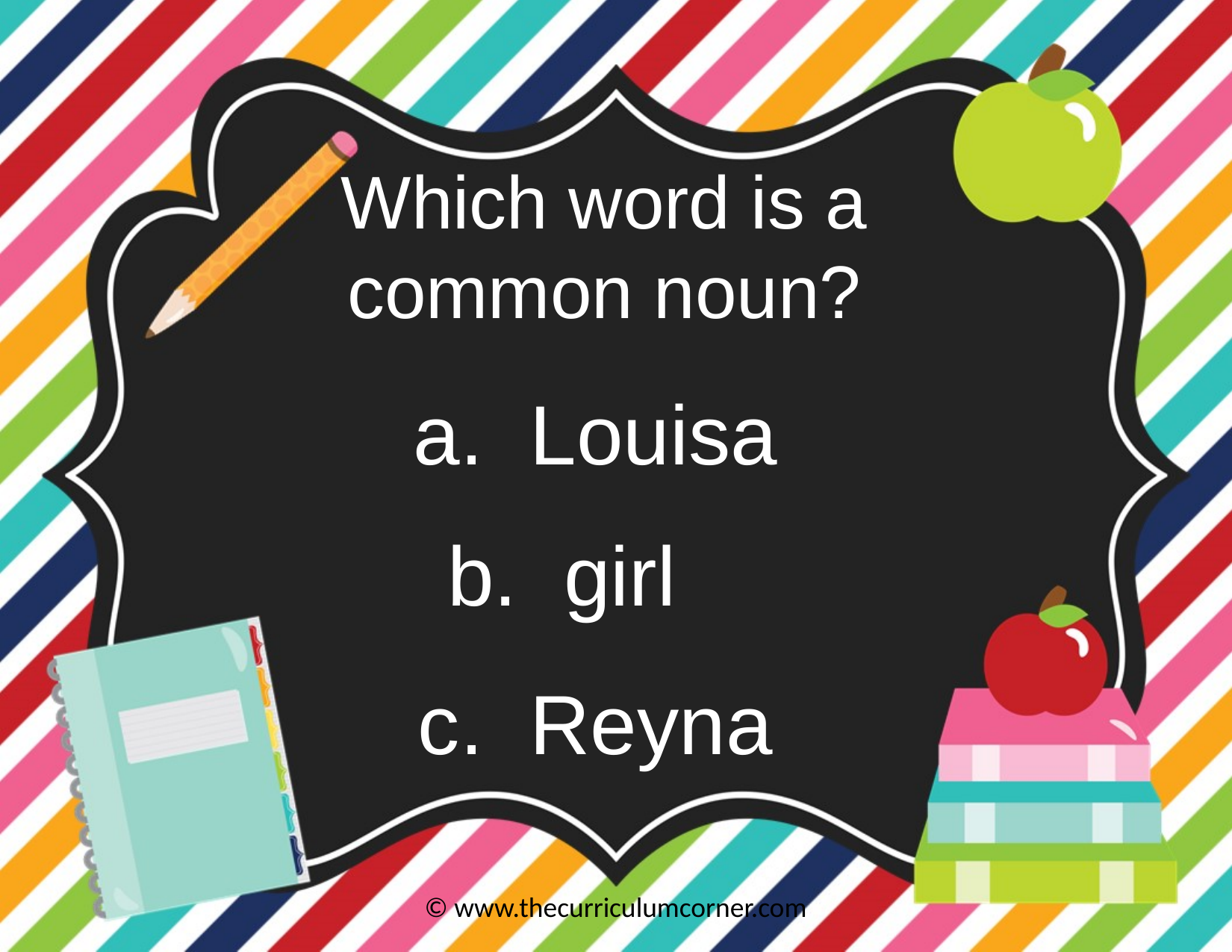

Which word is a common noun?
a.  Louisa
b.  girl
c.  Reyna
© www.thecurriculumcorner.com